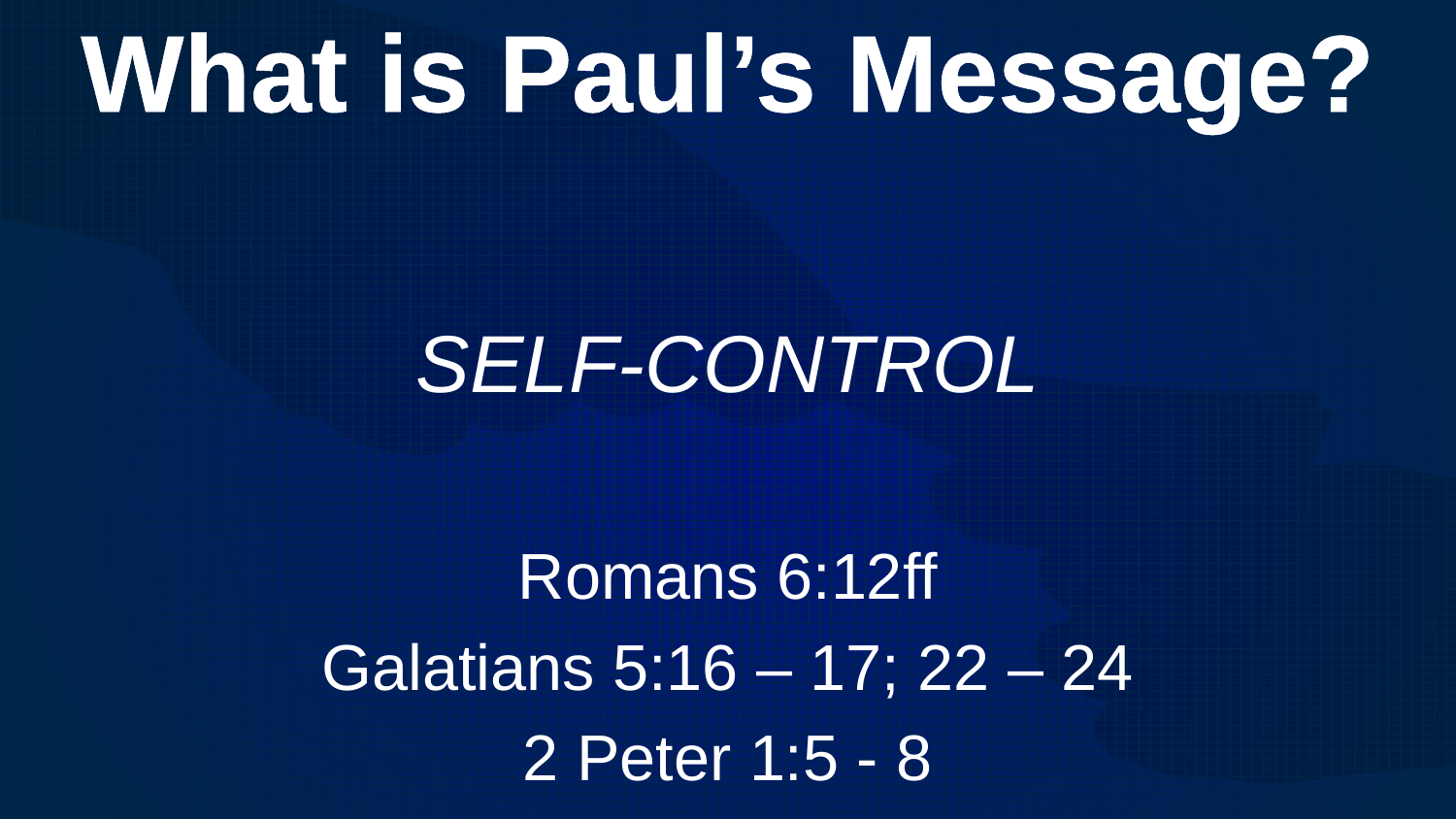

# What is Paul’s Message?

SELF-CONTROL

Romans 6:12ff
Galatians 5:16 – 17; 22 – 24
2 Peter 1:5 - 8